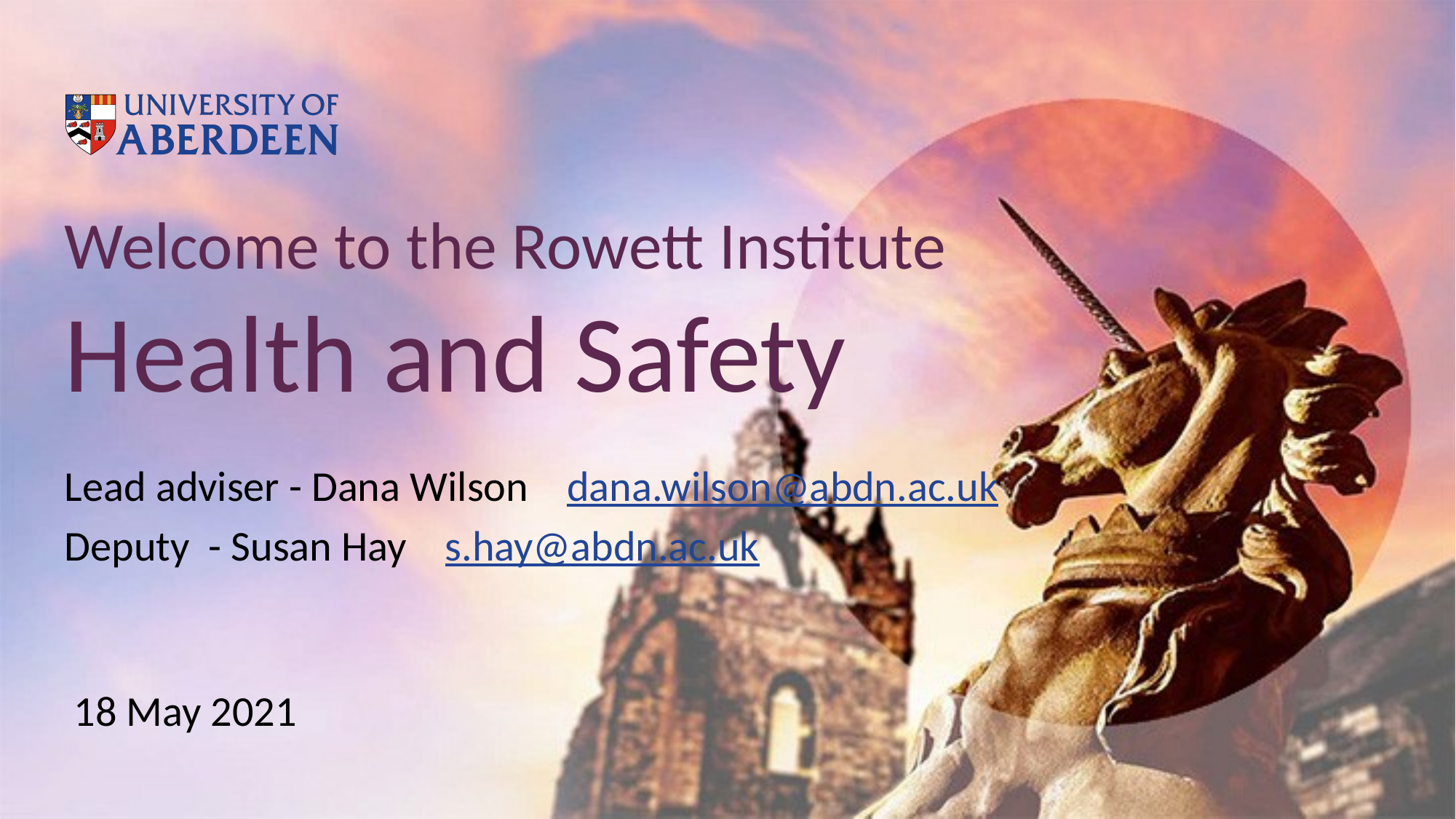

# Welcome to the Rowett Institute Health and Safety
Lead adviser - Dana Wilson    dana.wilson@abdn.ac.uk
Deputy  - Susan Hay    s.hay@abdn.ac.uk
 18 May 2021